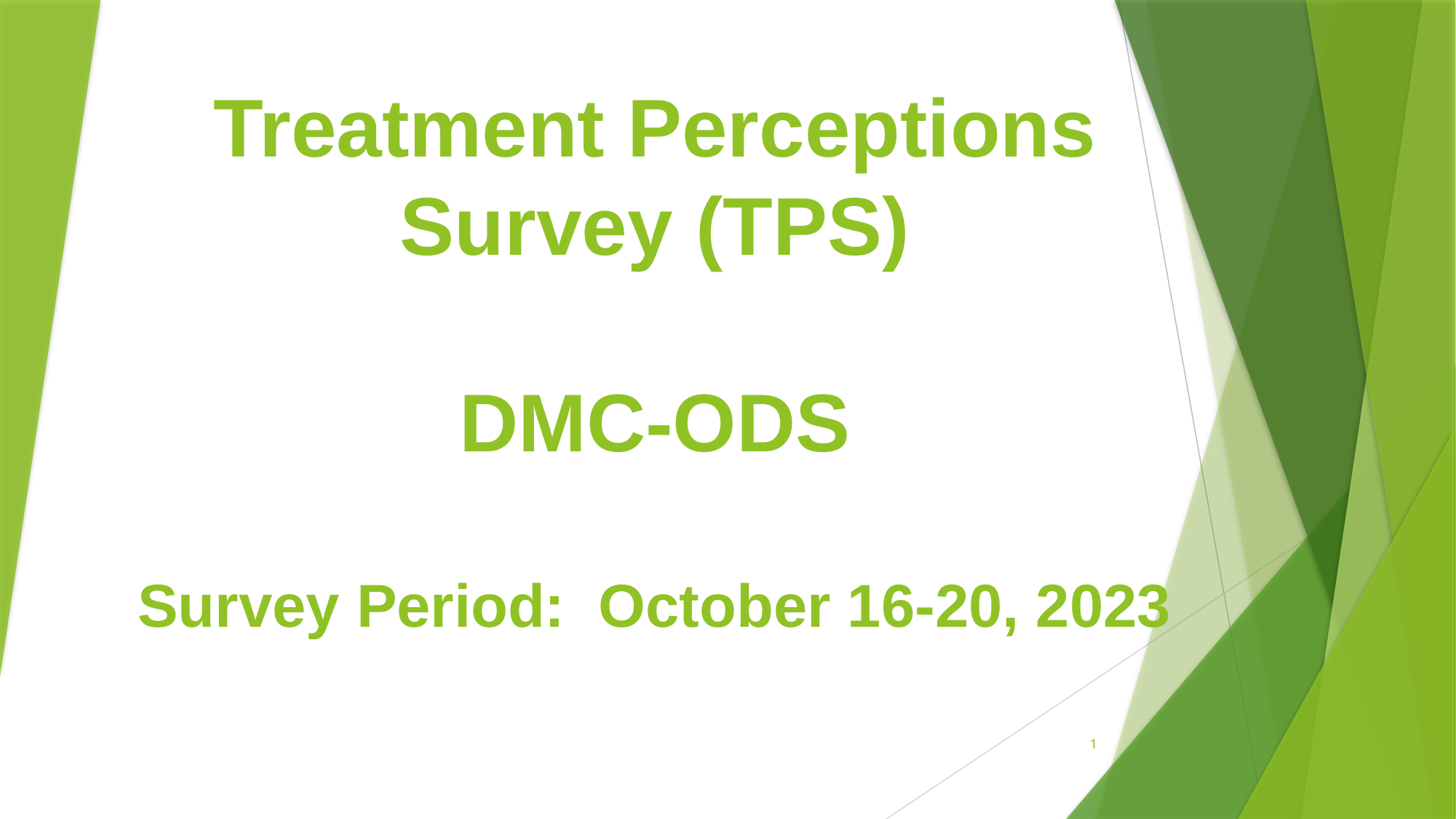

# Treatment Perceptions Survey (TPS) DMC-ODS Survey Period:  October 16-20, 2023
1